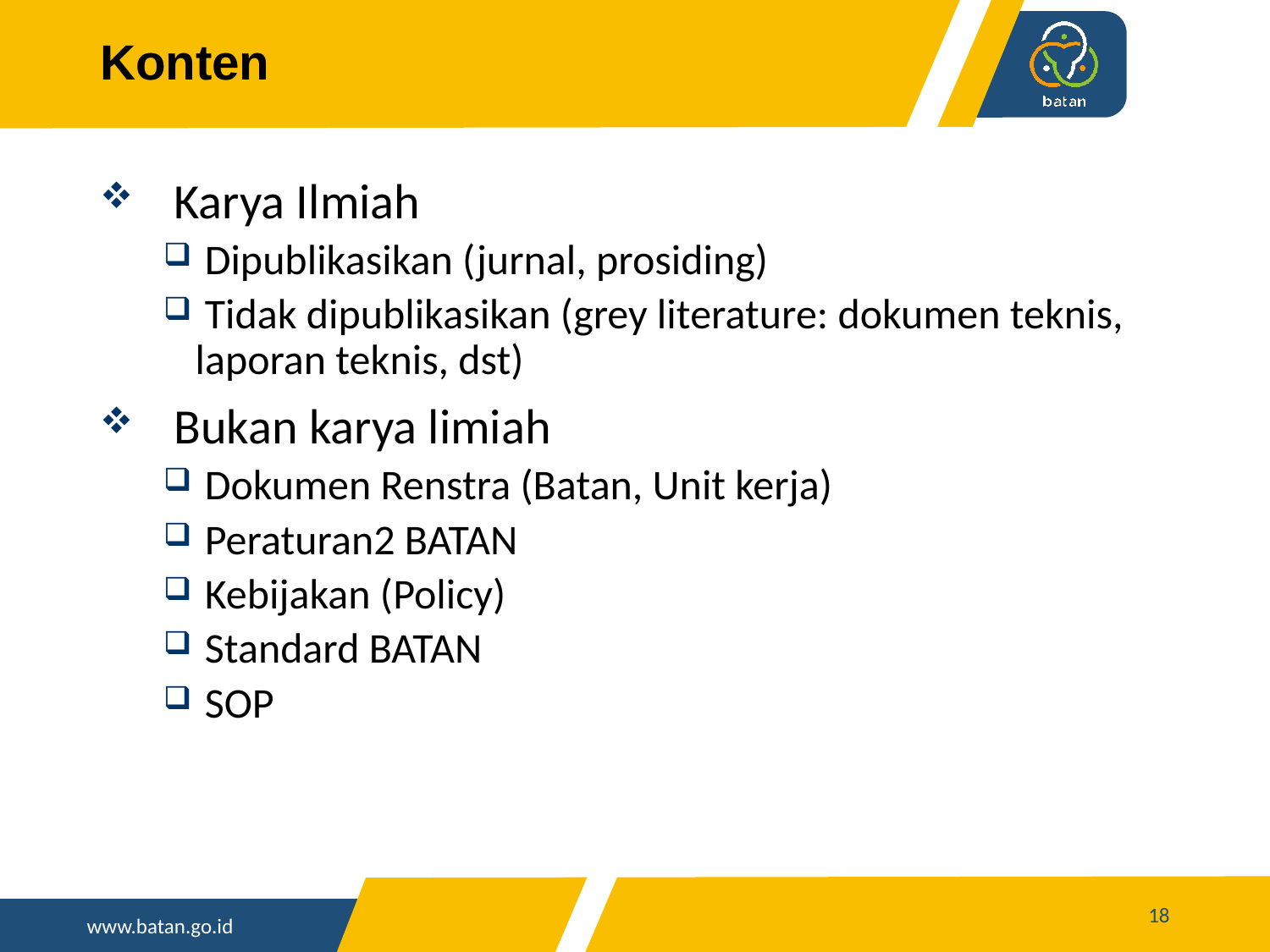

# Konten
Karya Ilmiah
 Dipublikasikan (jurnal, prosiding)
 Tidak dipublikasikan (grey literature: dokumen teknis, laporan teknis, dst)
Bukan karya limiah
 Dokumen Renstra (Batan, Unit kerja)
 Peraturan2 BATAN
 Kebijakan (Policy)
 Standard BATAN
 SOP
18